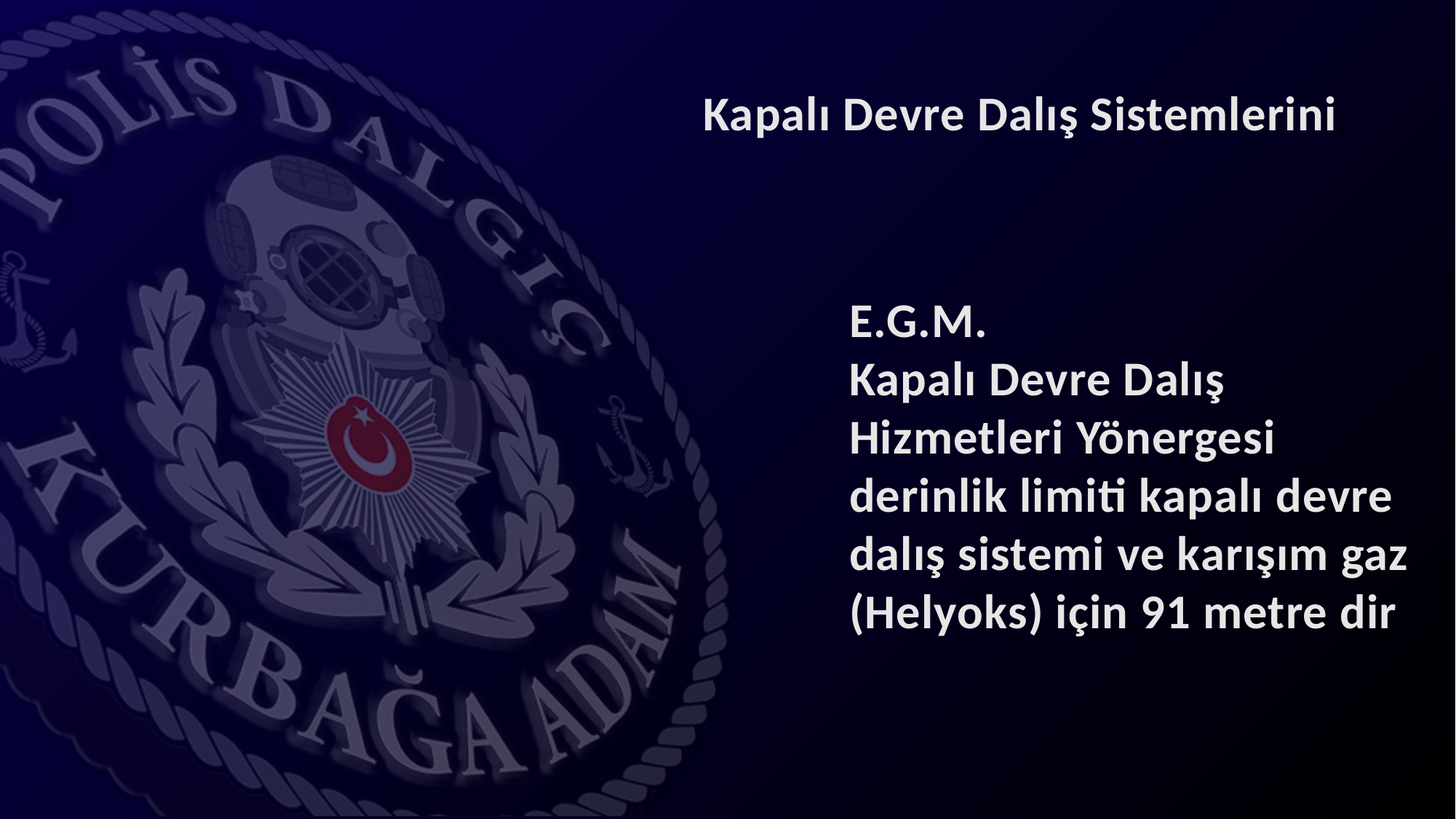

Kapalı Devre Dalış Sistemlerini,
E.G.M.
Kapalı Devre Dalış Hizmetleri Yönergesi derinlik limiti kapalı devre dalış sistemi ve karışım gaz (Helyoks) için 91 metre dir